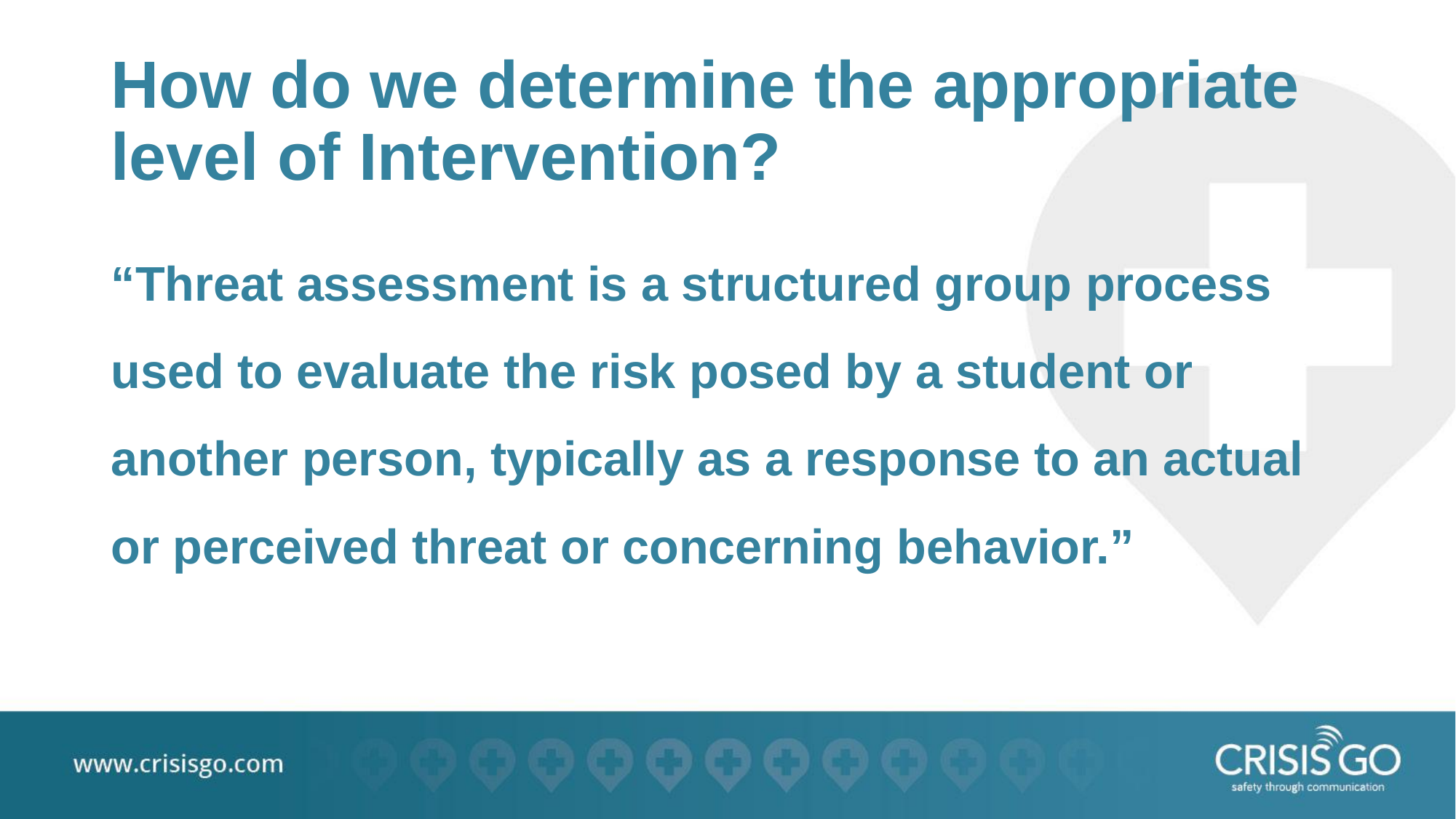

# How do we determine the appropriate level of Intervention?
“Threat assessment is a structured group process used to evaluate the risk posed by a student or another person, typically as a response to an actual or perceived threat or concerning behavior.”